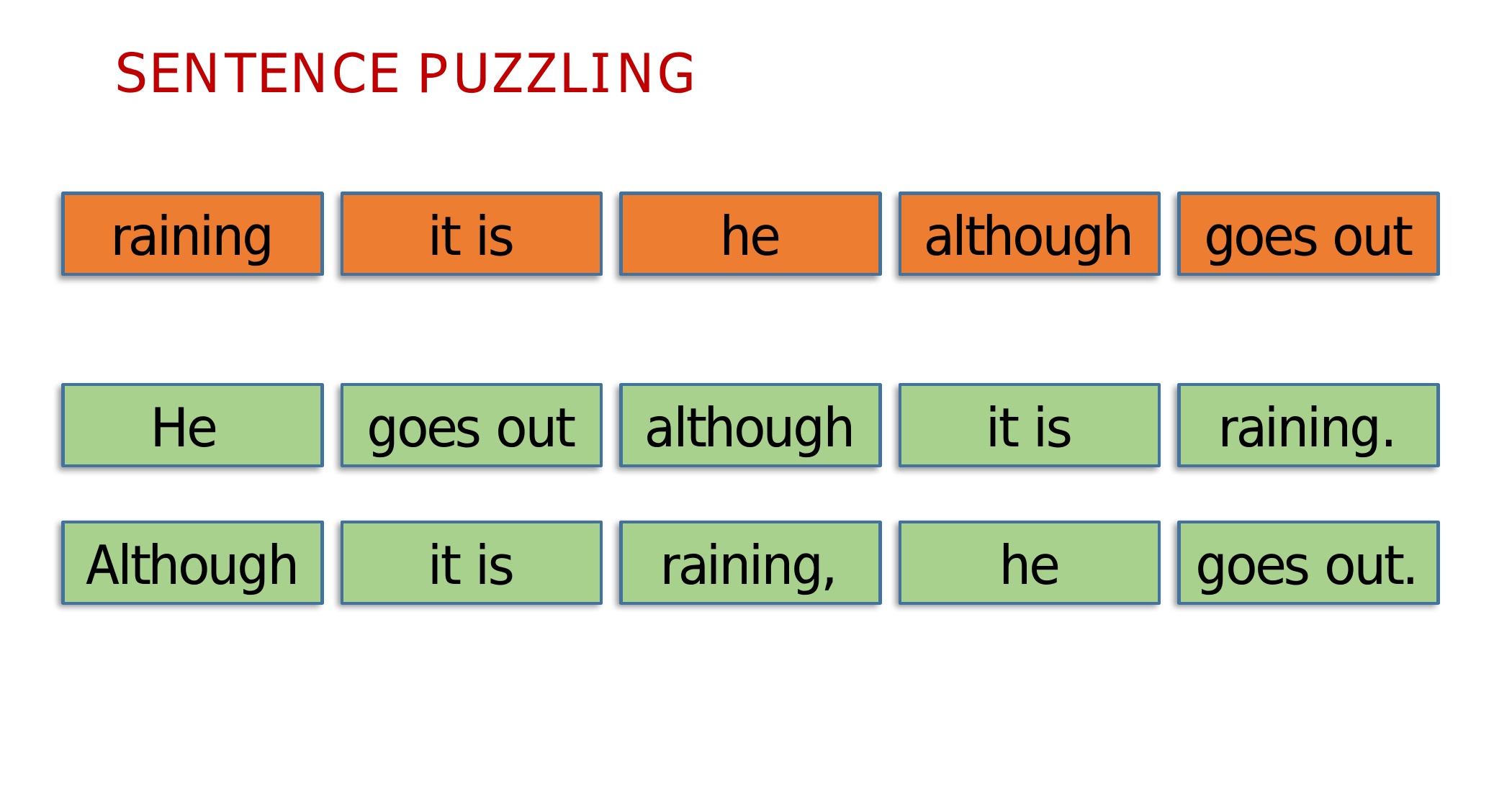

SENTENCE PUZZLING
raining
it is
he
although
goes out
He
goes out
although
it is
raining.
Although
it is
raining,
he
goes out.